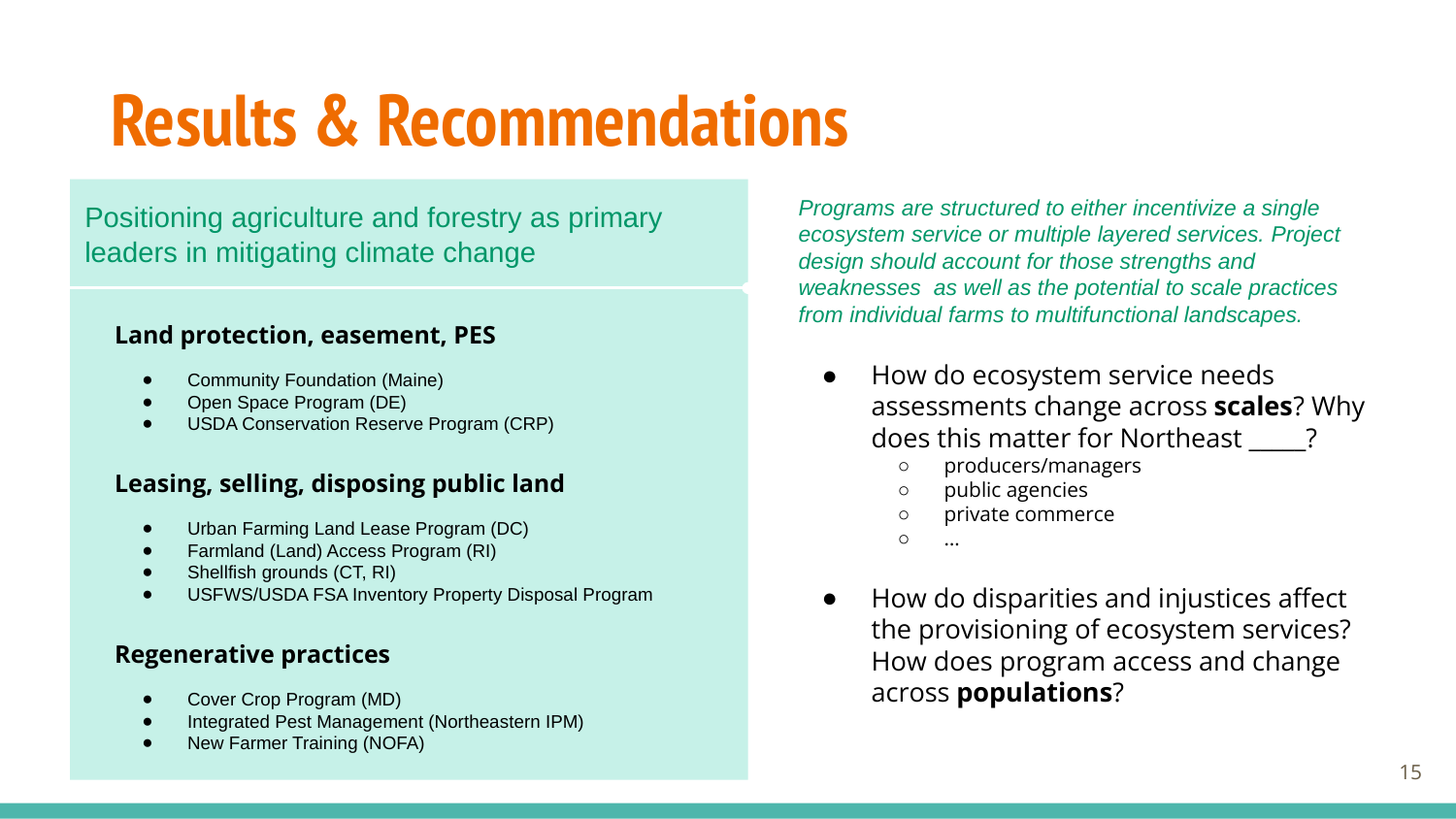

# Results & Recommendations

Programs are structured to either incentivize a single ecosystem service or multiple layered services. Project design should account for those strengths and weaknesses  as well as the potential to scale practices from individual farms to multifunctional landscapes.

How do ecosystem service needs assessments change across scales? Why does this matter for Northeast _____?
producers/managers
public agencies
private commerce
…

How do disparities and injustices affect the provisioning of ecosystem services? How does program access and change across populations?

Positioning agriculture and forestry as primary leaders in mitigating climate change

Land protection, easement, PES
Community Foundation (Maine)
Open Space Program (DE)
USDA Conservation Reserve Program (CRP)

Leasing, selling, disposing public land
Urban Farming Land Lease Program (DC)
Farmland (Land) Access Program (RI)
Shellfish grounds (CT, RI)
USFWS/USDA FSA Inventory Property Disposal Program

Regenerative practices
Cover Crop Program (MD)
Integrated Pest Management (Northeastern IPM)
New Farmer Training (NOFA)

15